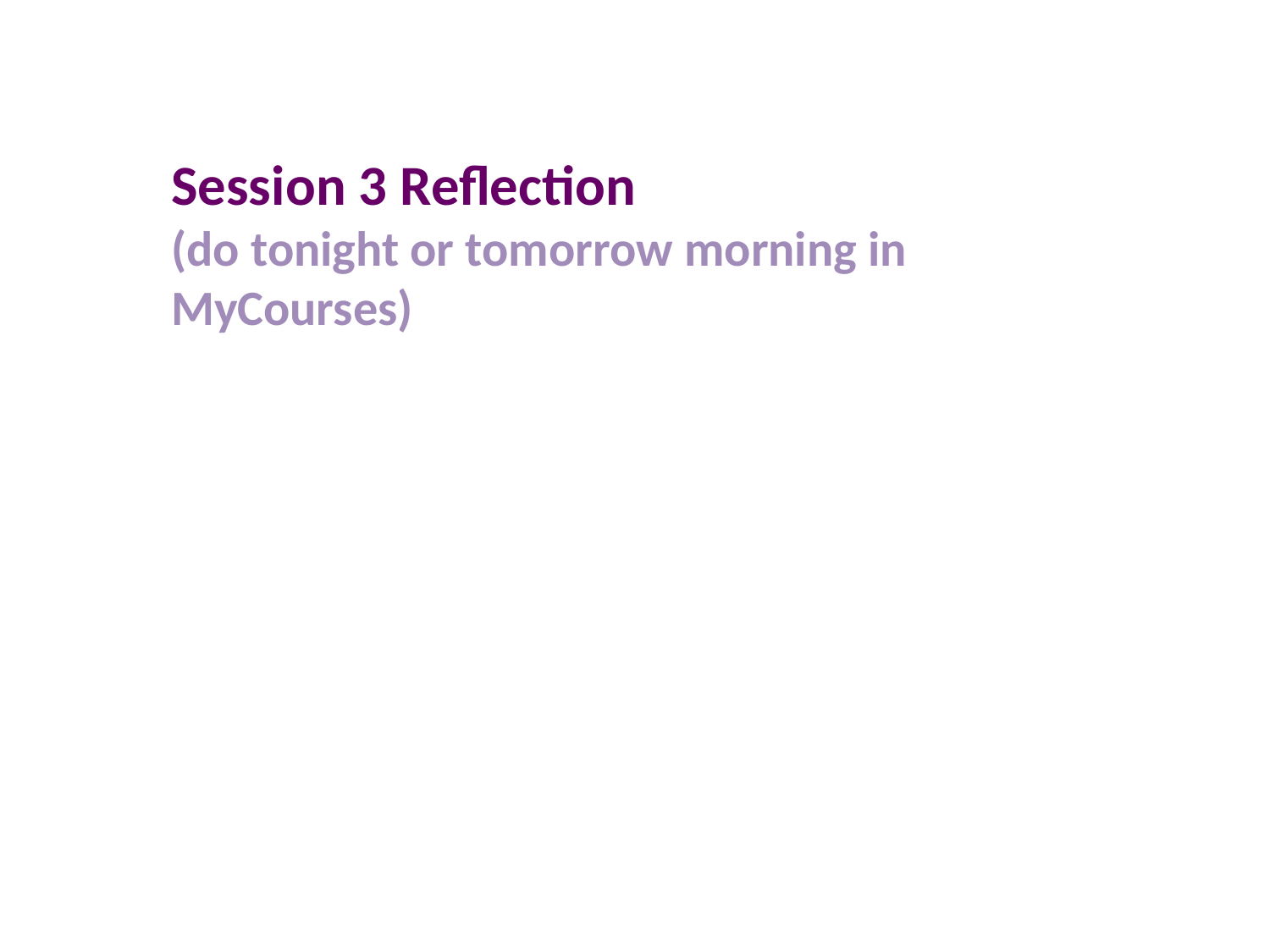

Session 3 Reflection
(do tonight or tomorrow morning in MyCourses)